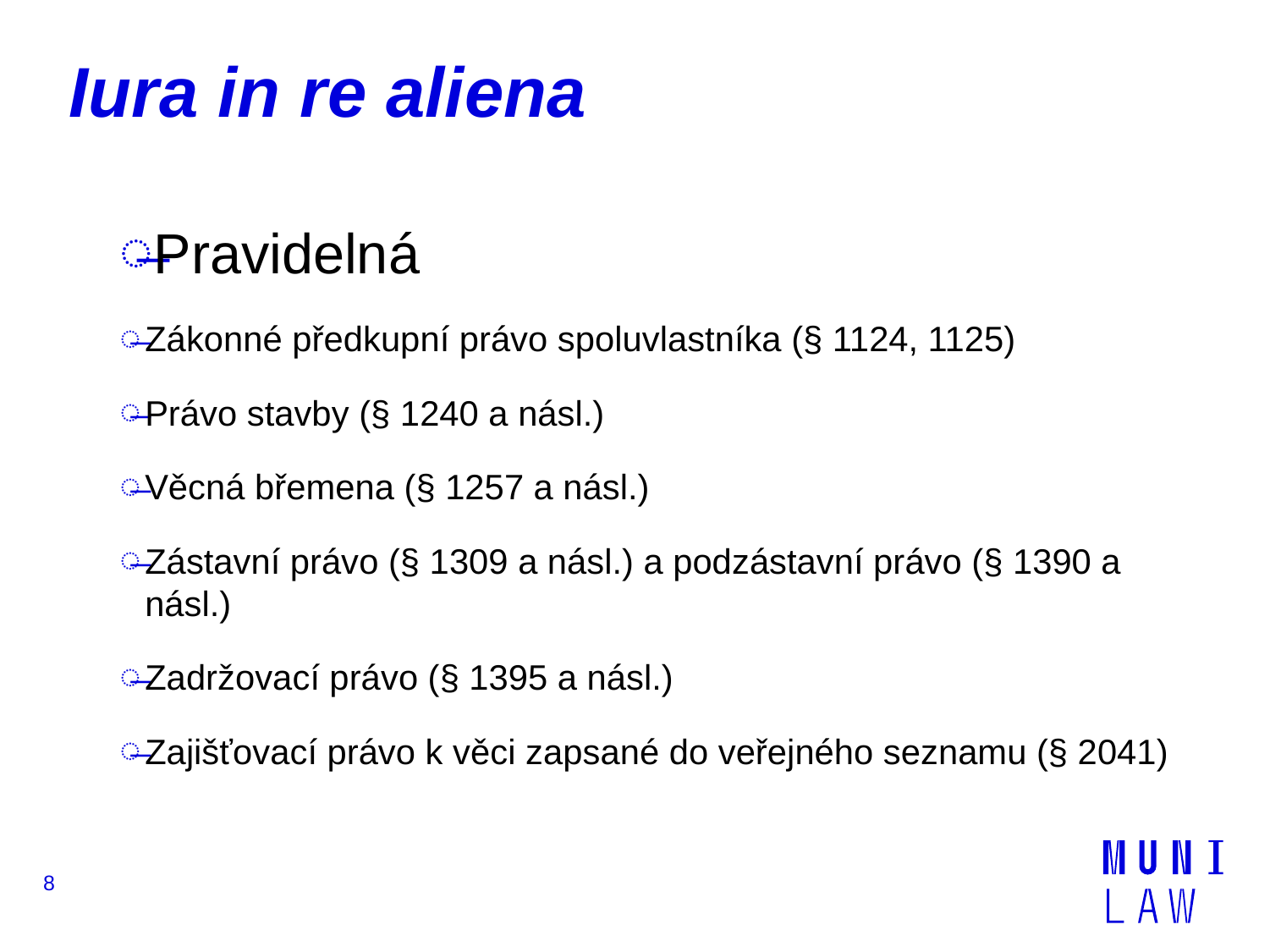

# Iura in re aliena
Pravidelná
Zákonné předkupní právo spoluvlastníka (§ 1124, 1125)
Právo stavby (§ 1240 a násl.)
Věcná břemena (§ 1257 a násl.)
Zástavní právo (§ 1309 a násl.) a podzástavní právo (§ 1390 a násl.)
Zadržovací právo (§ 1395 a násl.)
Zajišťovací právo k věci zapsané do veřejného seznamu (§ 2041)
8